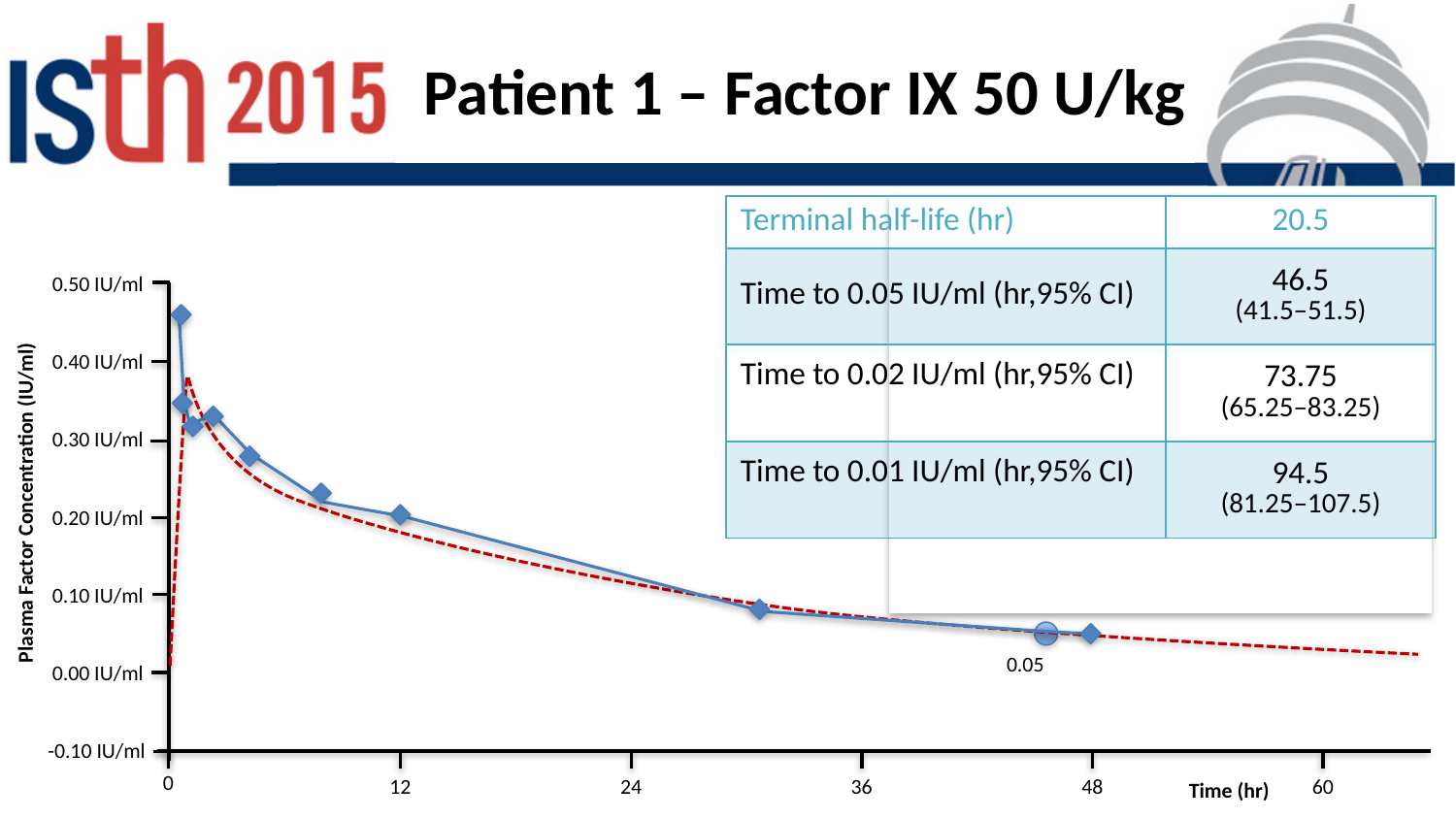

# Patient 1 – Factor IX 50 U/kg
| Terminal half-life (hr) | 20.5 |
| --- | --- |
| Time to 0.05 IU/ml (hr,95% CI) | 46.5 (41.5–51.5) |
| Time to 0.02 IU/ml (hr,95% CI) | 73.75 (65.25–83.25) |
| Time to 0.01 IU/ml (hr,95% CI) | 94.5 (81.25–107.5) |

0.50 IU/ml

0.40 IU/ml

0.30 IU/ml

Plasma Factor Concentration (IU/ml)

0.20 IU/ml

0.10 IU/ml

0.05
0.00 IU/ml
-0.10 IU/ml
0
12
24
36
48
60
Time (hr)